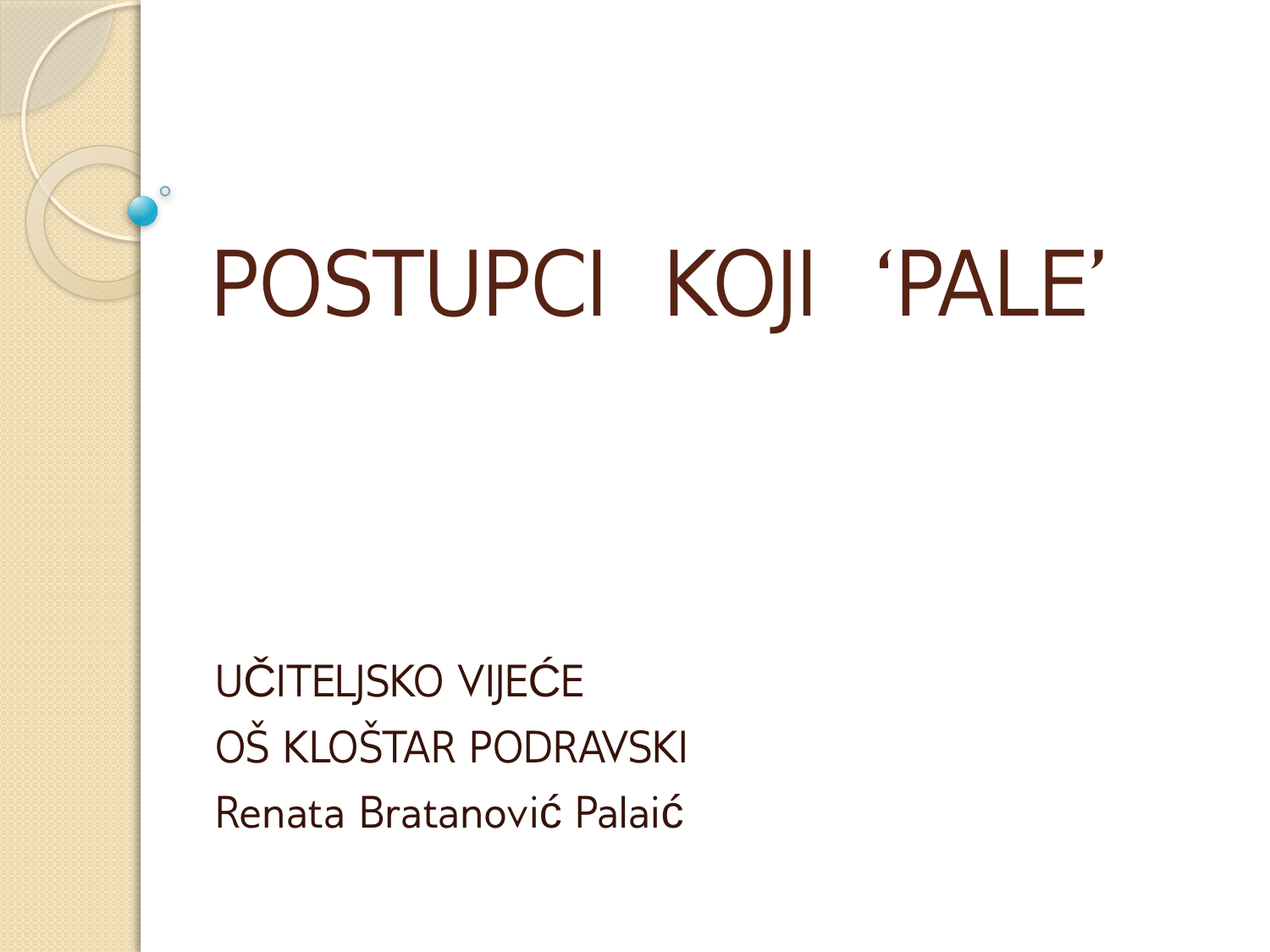

# POSTUPCI  KOJI  ‘PALE’

UČITELJSKO VIJEĆE
OŠ KLOŠTAR PODRAVSKI
Renata Bratanović Palaić